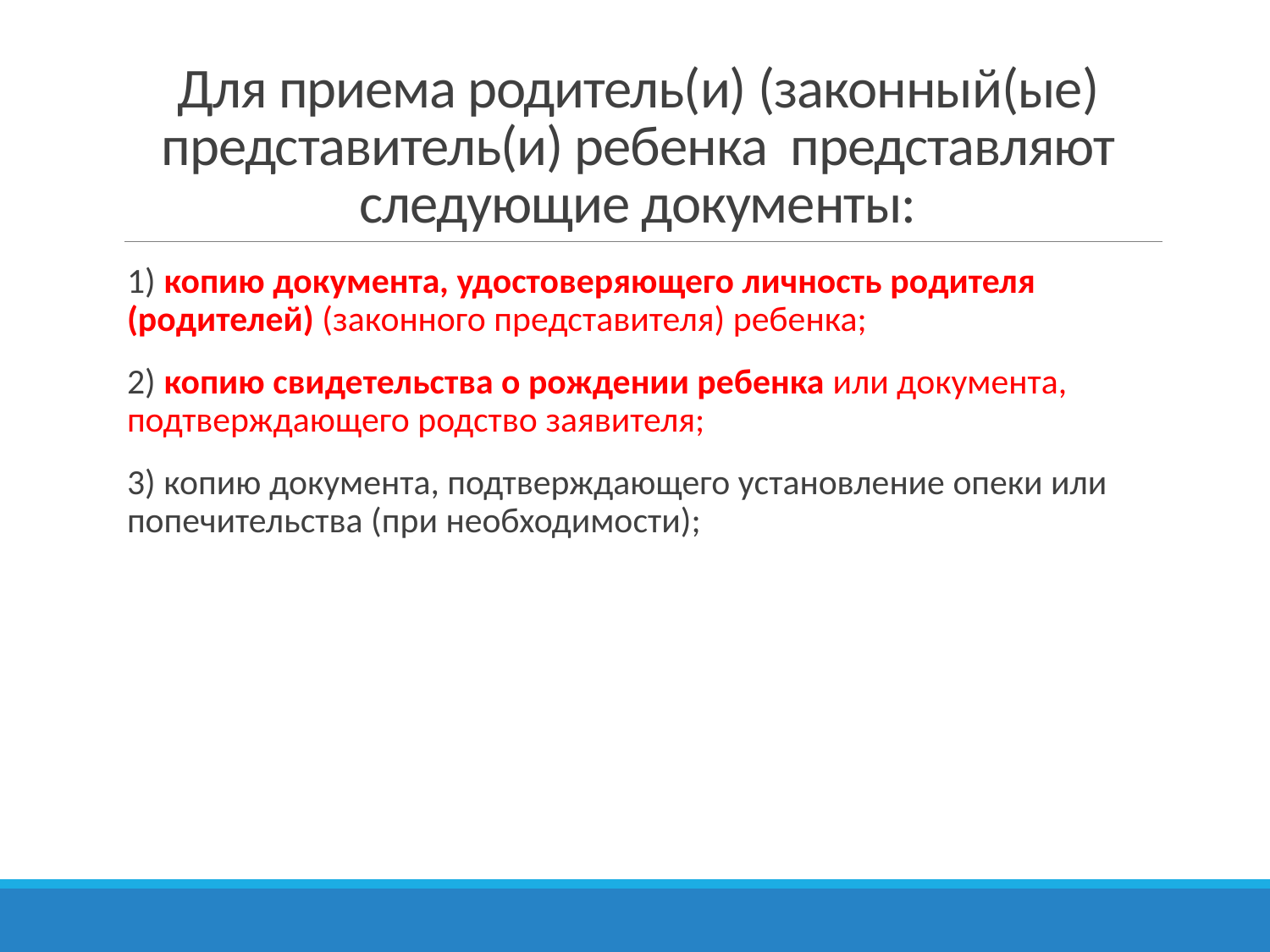

# Для приема родитель(и) (законный(ые) представитель(и) ребенка  представляют следующие документы:
1) копию документа, удостоверяющего личность родителя (родителей) (законного представителя) ребенка;
2) копию свидетельства о рождении ребенка или документа, подтверждающего родство заявителя;
3) копию документа, подтверждающего установление опеки или попечительства (при необходимости);